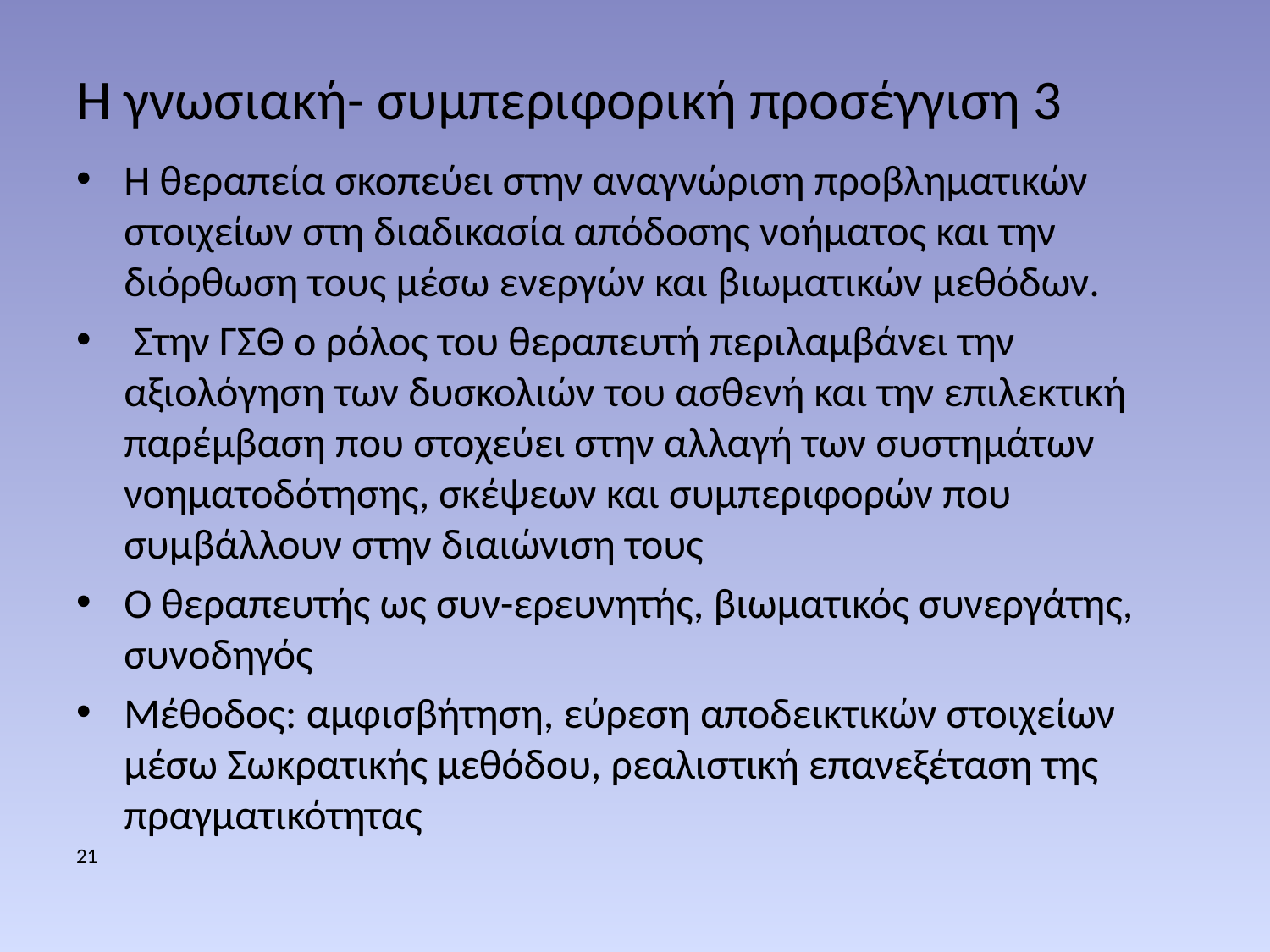

# Η γνωσιακή- συμπεριφορική προσέγγιση 3
Η θεραπεία σκοπεύει στην αναγνώριση προβληματικών στοιχείων στη διαδικασία απόδοσης νοήματος και την διόρθωση τους μέσω ενεργών και βιωματικών μεθόδων.
 Στην ΓΣΘ ο ρόλος του θεραπευτή περιλαμβάνει την αξιολόγηση των δυσκολιών του ασθενή και την επιλεκτική παρέμβαση που στοχεύει στην αλλαγή των συστημάτων νοηματοδότησης, σκέψεων και συμπεριφορών που συμβάλλουν στην διαιώνιση τους
Ο θεραπευτής ως συν-ερευνητής, βιωματικός συνεργάτης, συνοδηγός
Μέθοδος: αμφισβήτηση, εύρεση αποδεικτικών στοιχείων μέσω Σωκρατικής μεθόδου, ρεαλιστική επανεξέταση της πραγματικότητας
21